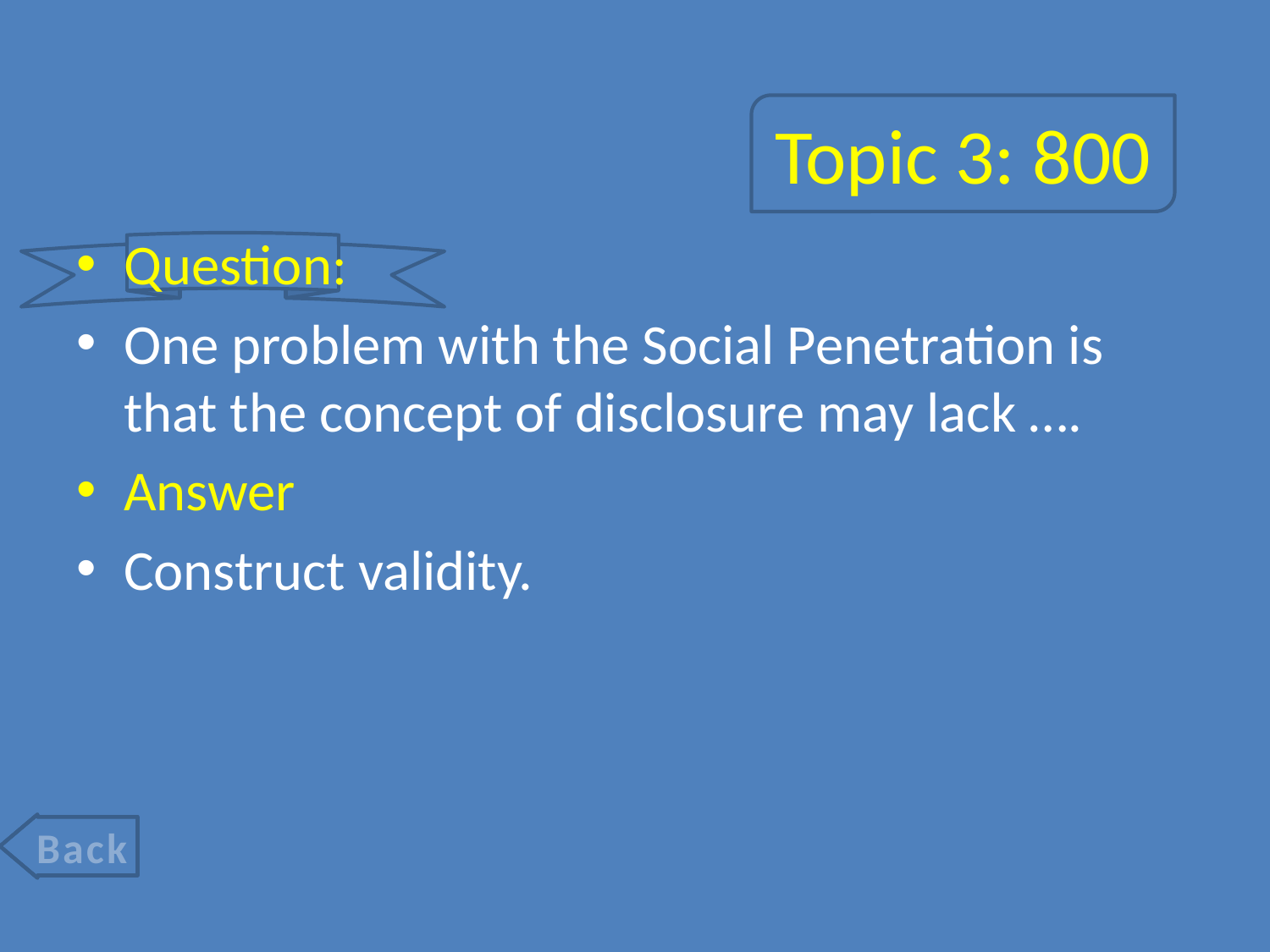

# Topic 3: 800

Question:
One problem with the Social Penetration is that the concept of disclosure may lack ….
Answer
Construct validity.

Back